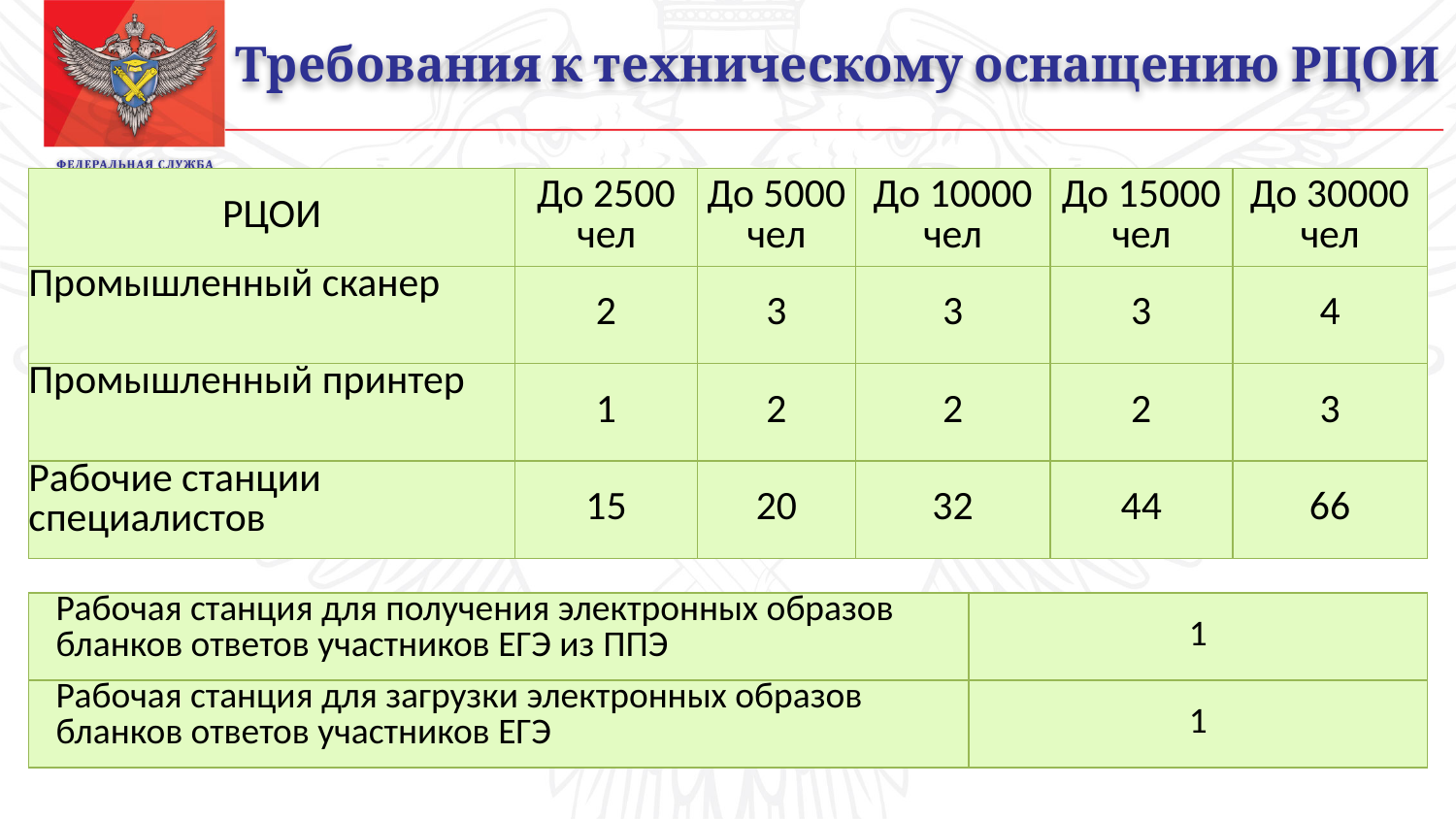

Требования к техническому оснащению РЦОИ
| РЦОИ | До 2500 чел | До 5000 чел | До 10000 чел | До 15000 чел | До 30000 чел |
| --- | --- | --- | --- | --- | --- |
| Промышленный сканер | 2 | 3 | 3 | 3 | 4 |
| Промышленный принтер | 1 | 2 | 2 | 2 | 3 |
| Рабочие станции специалистов | 15 | 20 | 32 | 44 | 66 |
| Рабочая станция для получения электронных образов бланков ответов участников ЕГЭ из ППЭ | 1 |
| --- | --- |
| Рабочая станция для загрузки электронных образов бланков ответов участников ЕГЭ | 1 |